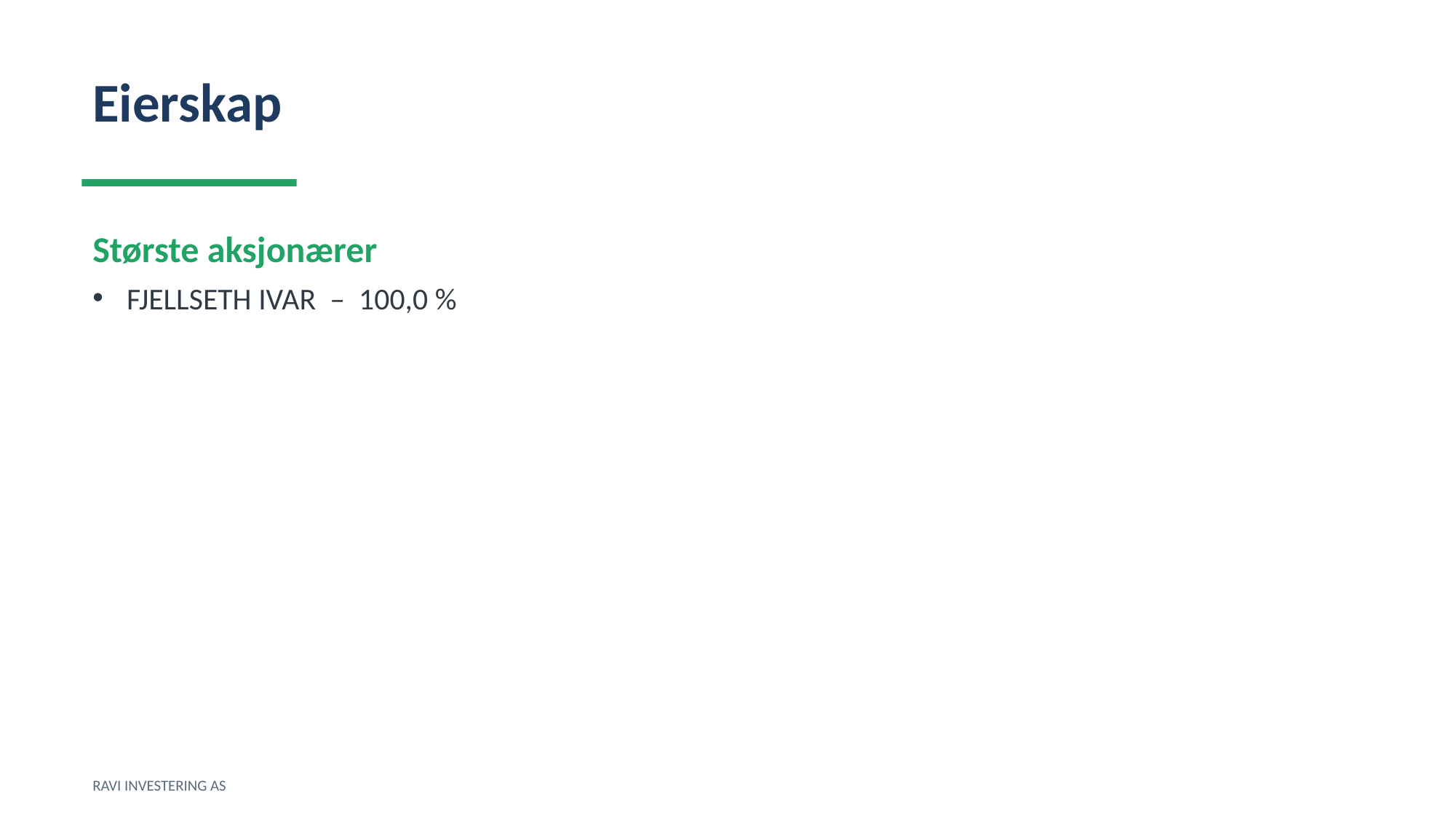

Eierskap

Største aksjonærer
FJELLSETH IVAR  –  100,0 %
RAVI INVESTERING AS